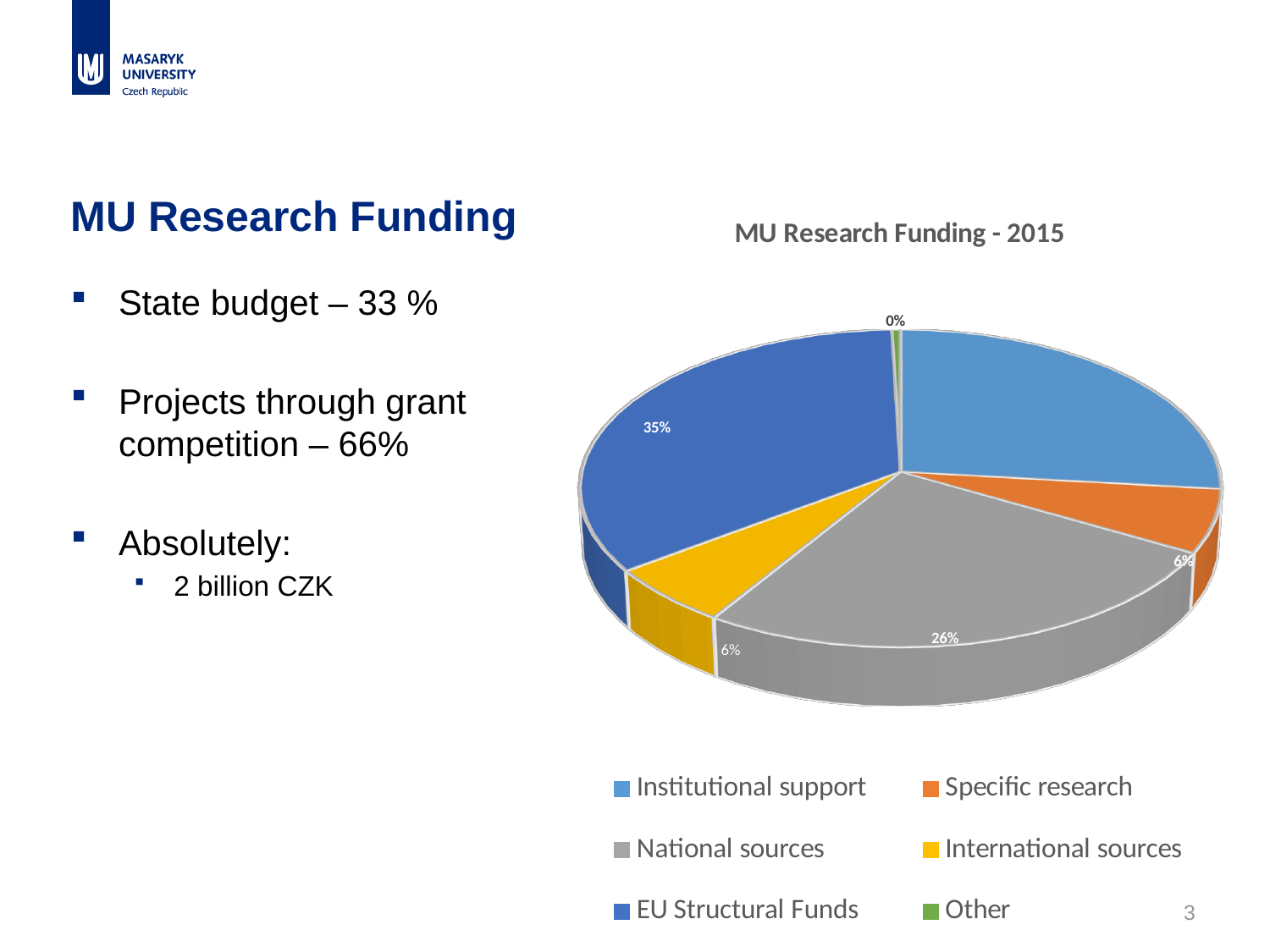

# MU Research Funding

[unsupported chart]

State budget – 33 %

Projects through grant competition – 66%

Absolutely:
2 billion CZK

3